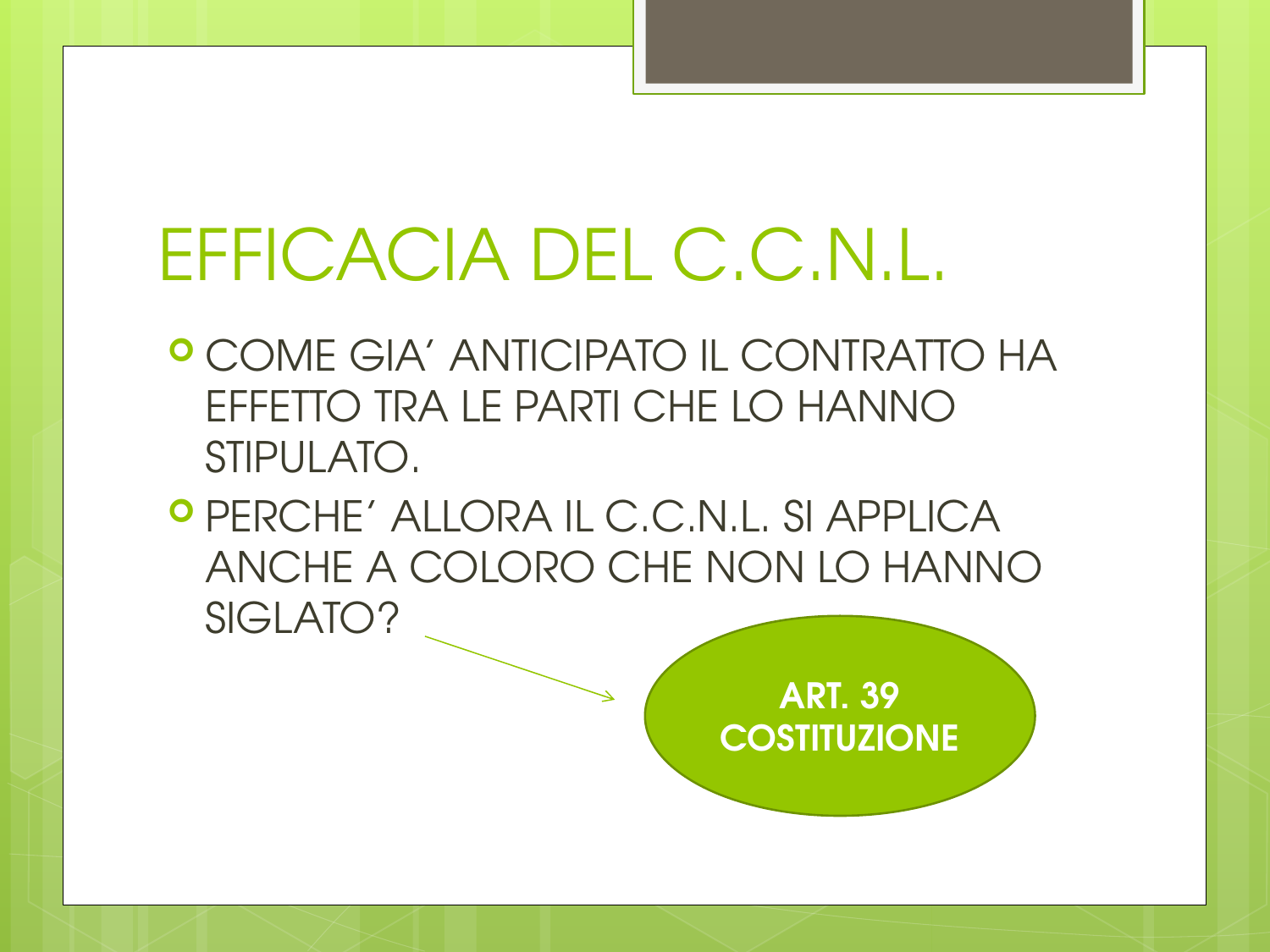

# EFFICACIA DEL C.C.N.L.
COME GIA’ ANTICIPATO IL CONTRATTO HA EFFETTO TRA LE PARTI CHE LO HANNO STIPULATO.
PERCHE’ ALLORA IL C.C.N.L. SI APPLICA ANCHE A COLORO CHE NON LO HANNO SIGLATO?
ART. 39 COSTITUZIONE